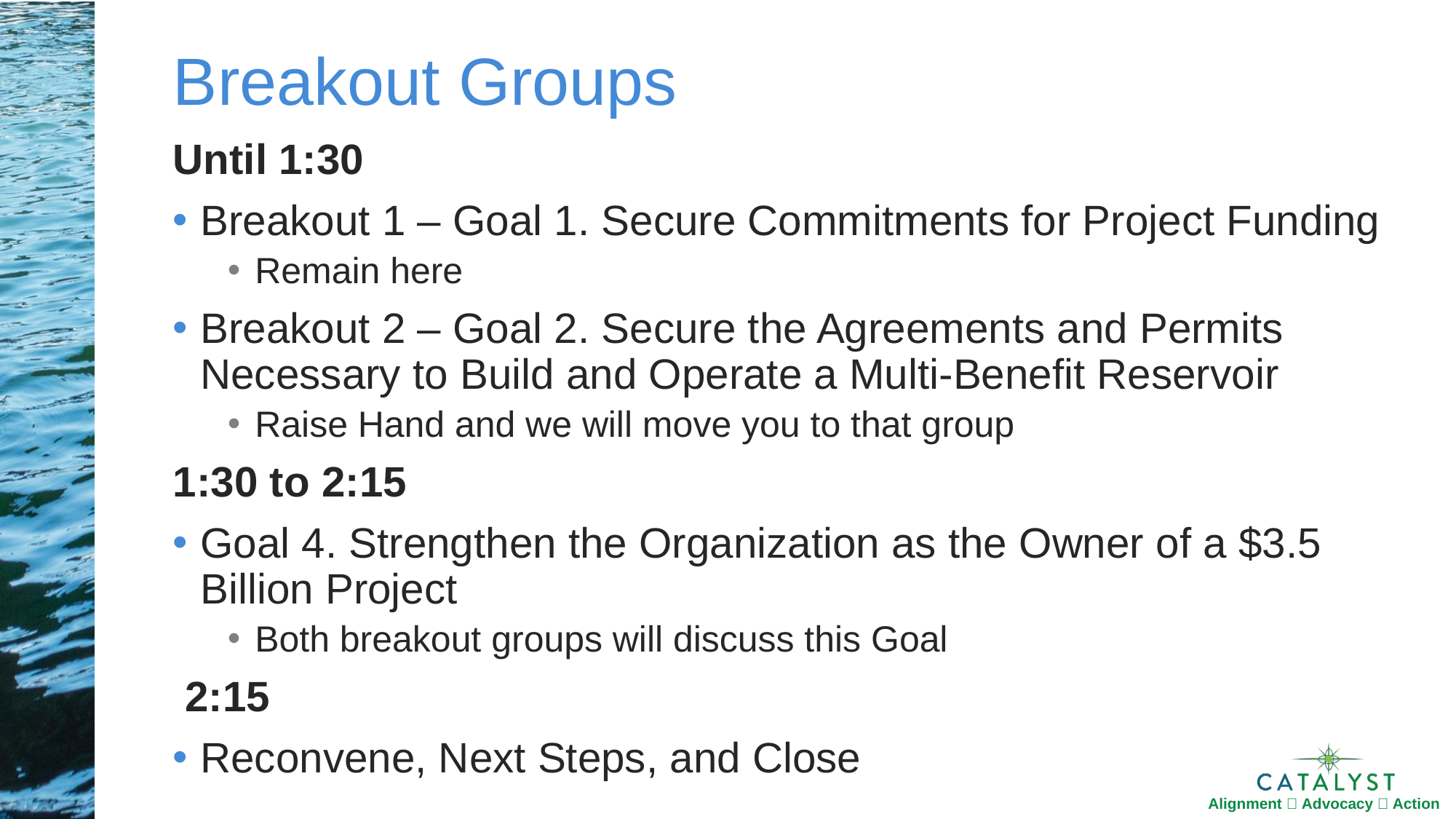

# Breakout Groups
Until 1:30
Breakout 1 – Goal 1. Secure Commitments for Project Funding
Remain here
Breakout 2 – Goal 2. Secure the Agreements and Permits Necessary to Build and Operate a Multi-Benefit Reservoir
Raise Hand and we will move you to that group
1:30 to 2:15
Goal 4. Strengthen the Organization as the Owner of a $3.5 Billion Project
Both breakout groups will discuss this Goal
 2:15
Reconvene, Next Steps, and Close